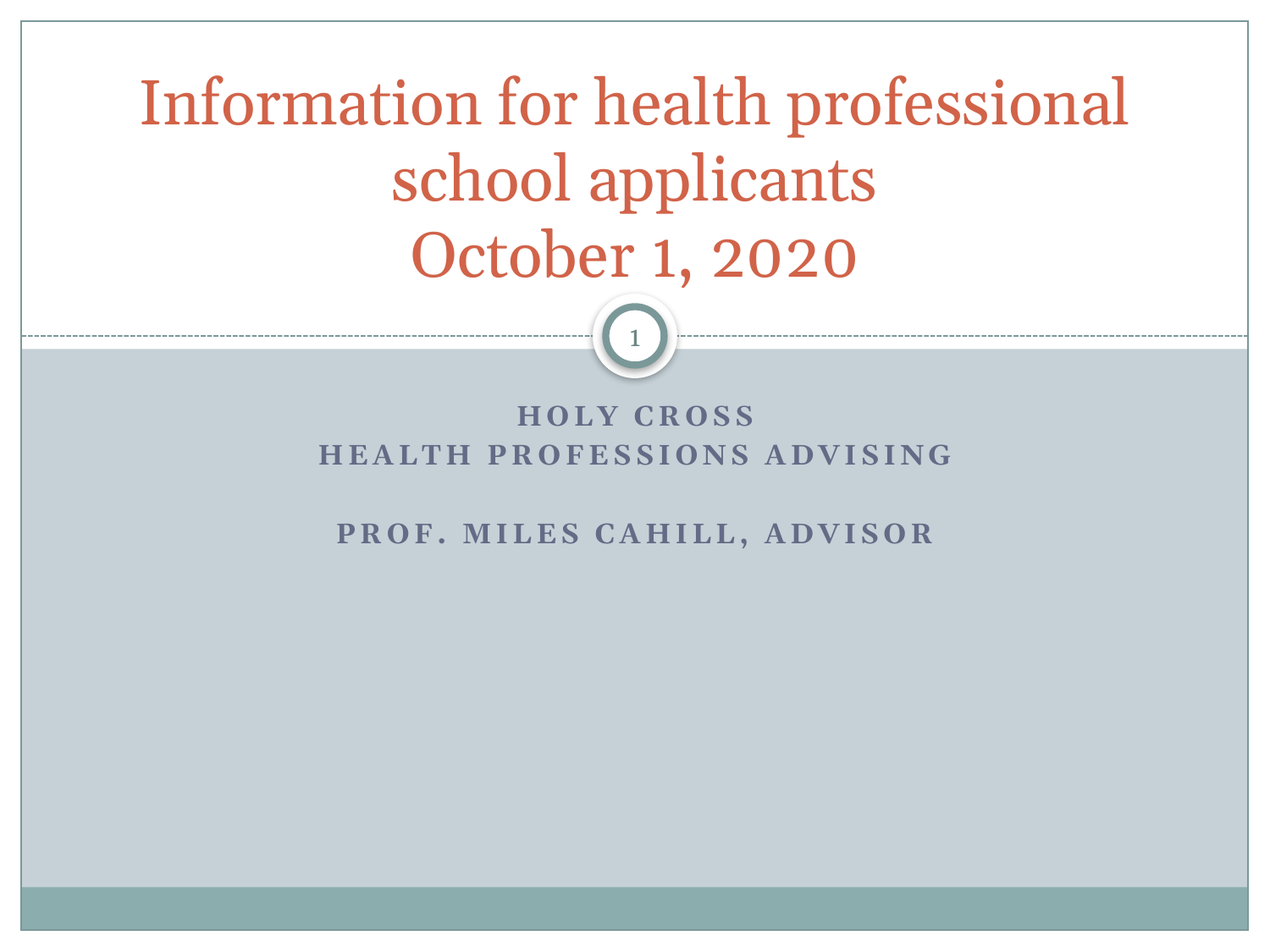

# Information for health professional school applicants October 1, 2020
1
Holy Cross
Health Professions Advising

Prof. Miles Cahill, Advisor